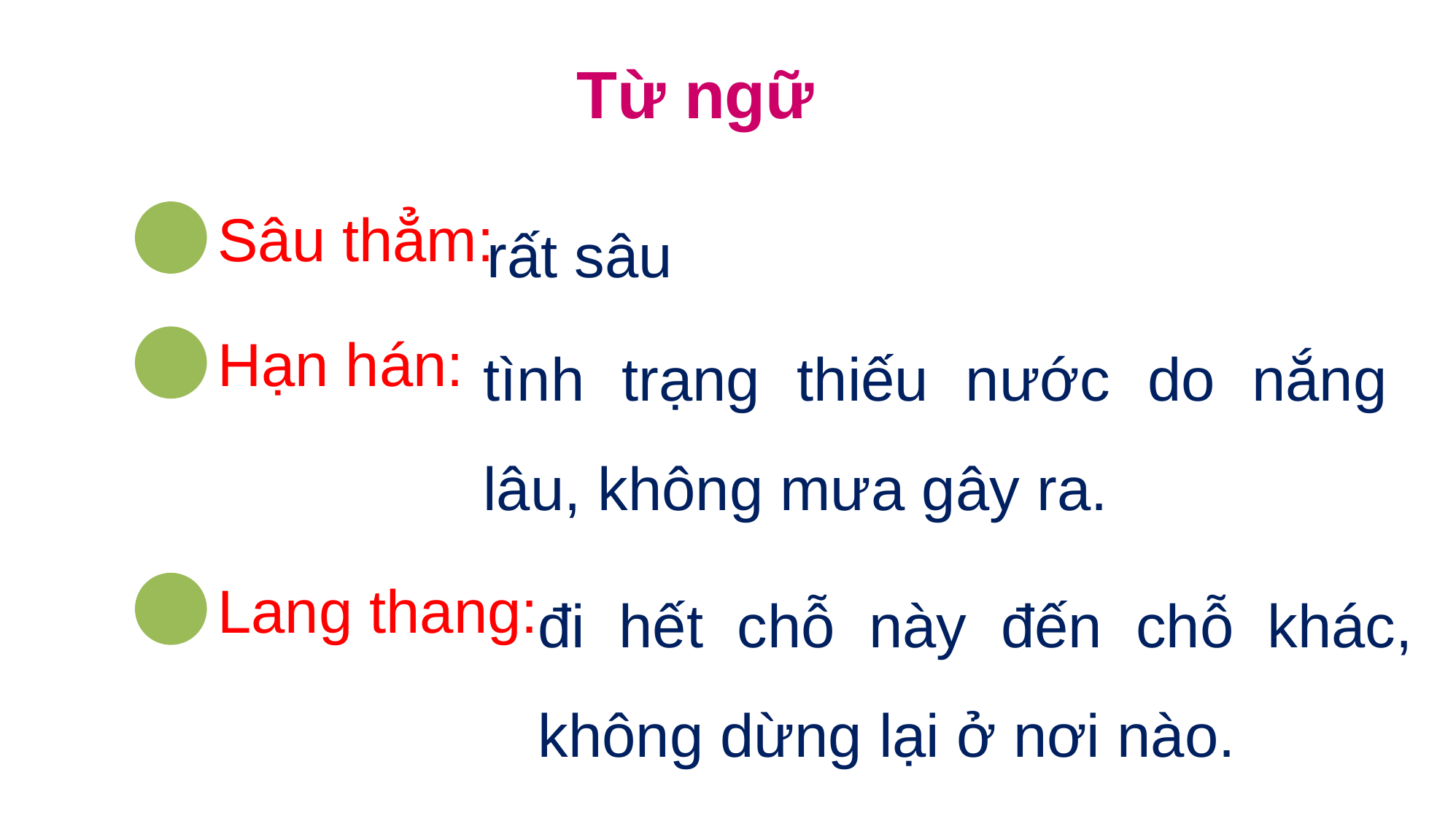

Từ ngữ
rất sâu
Sâu thẳm:

tình trạng thiếu nước do nắng lâu, không mưa gây ra.
Hạn hán:

đi hết chỗ này đến chỗ khác, không dừng lại ở nơi nào.
Lang thang: